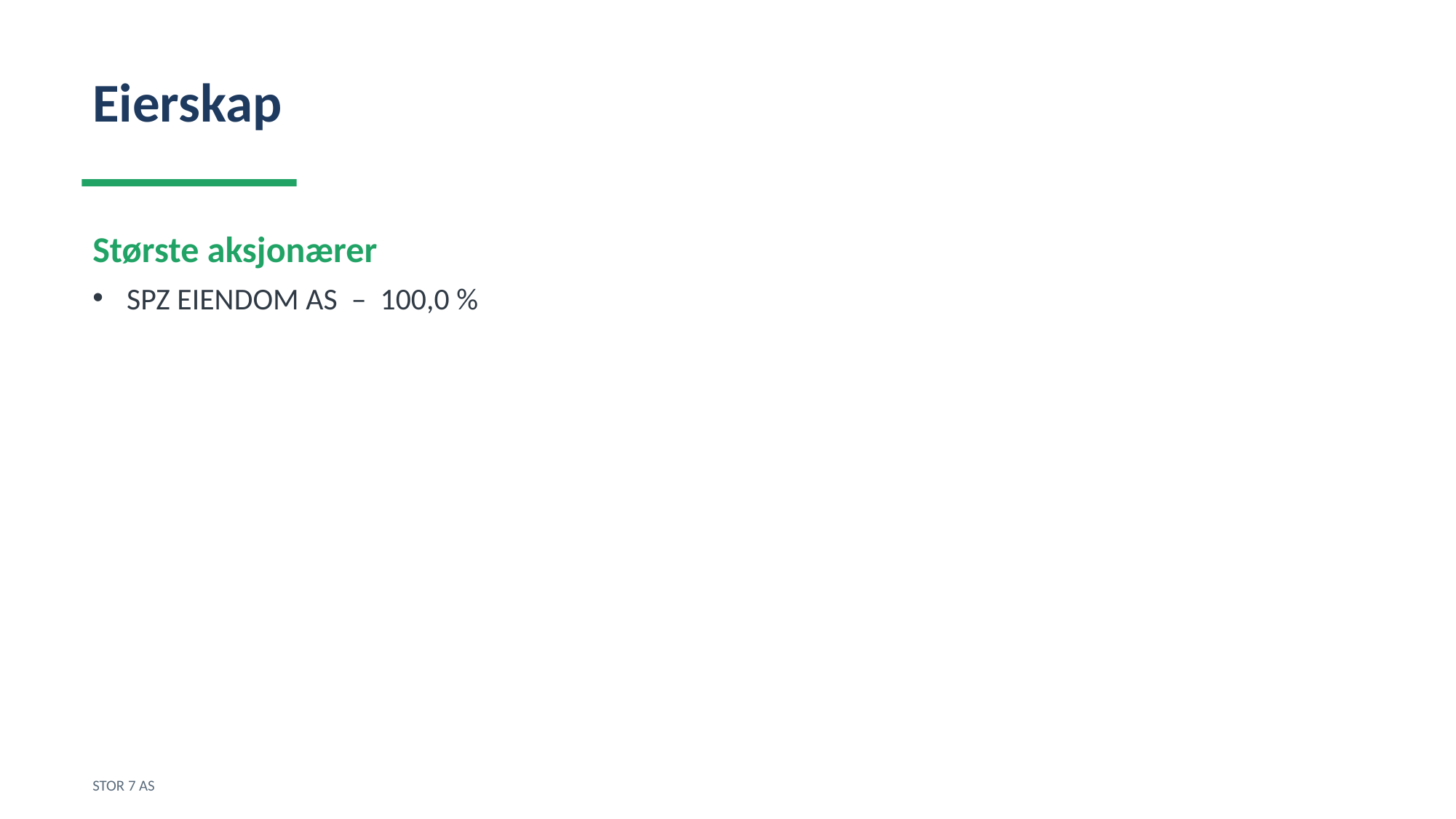

Eierskap

Største aksjonærer
SPZ EIENDOM AS  –  100,0 %
STOR 7 AS